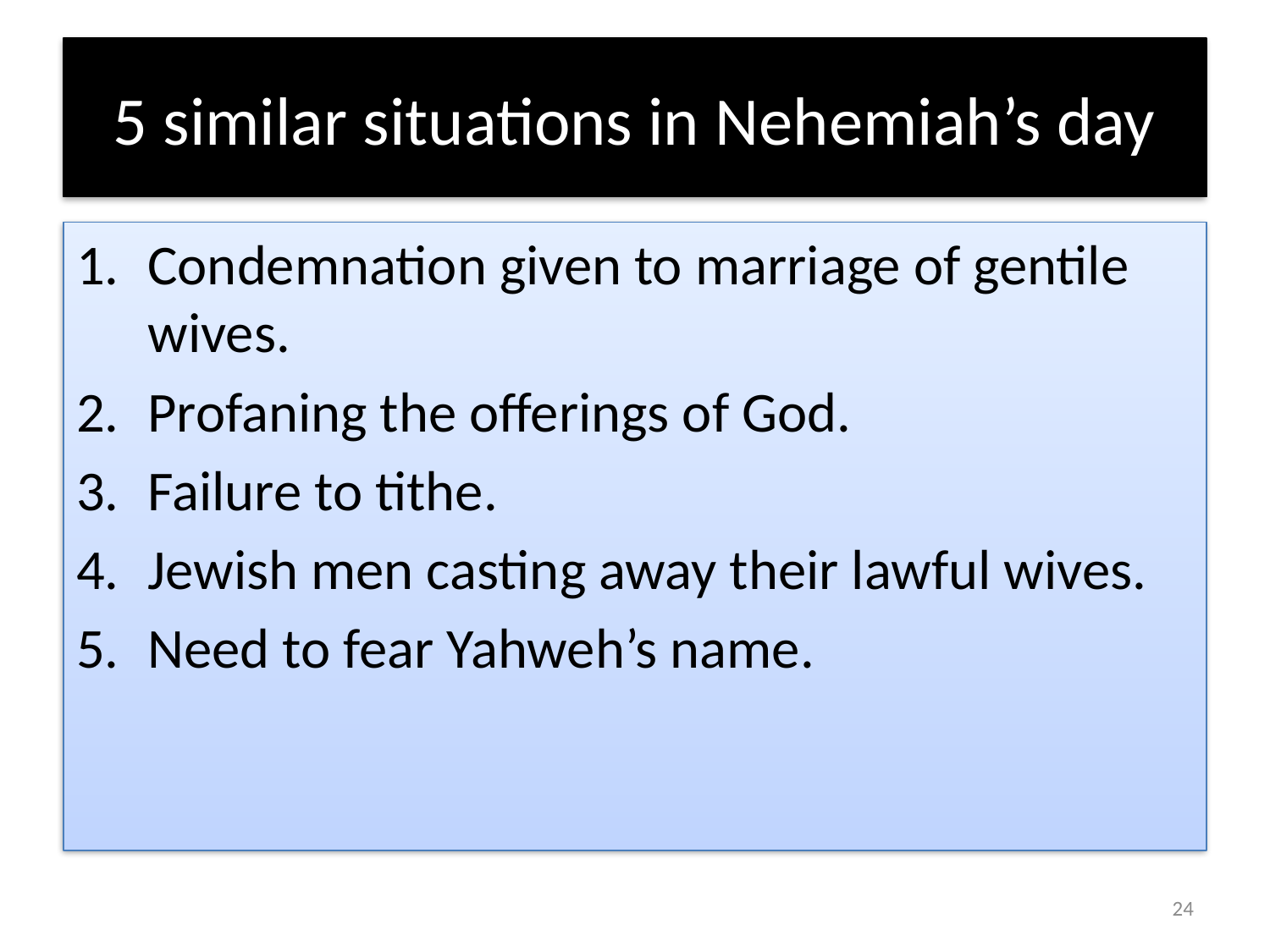

# 5 similar situations in Nehemiah’s day
Condemnation given to marriage of gentile wives.
Profaning the offerings of God.
Failure to tithe.
Jewish men casting away their lawful wives.
Need to fear Yahweh’s name.

24